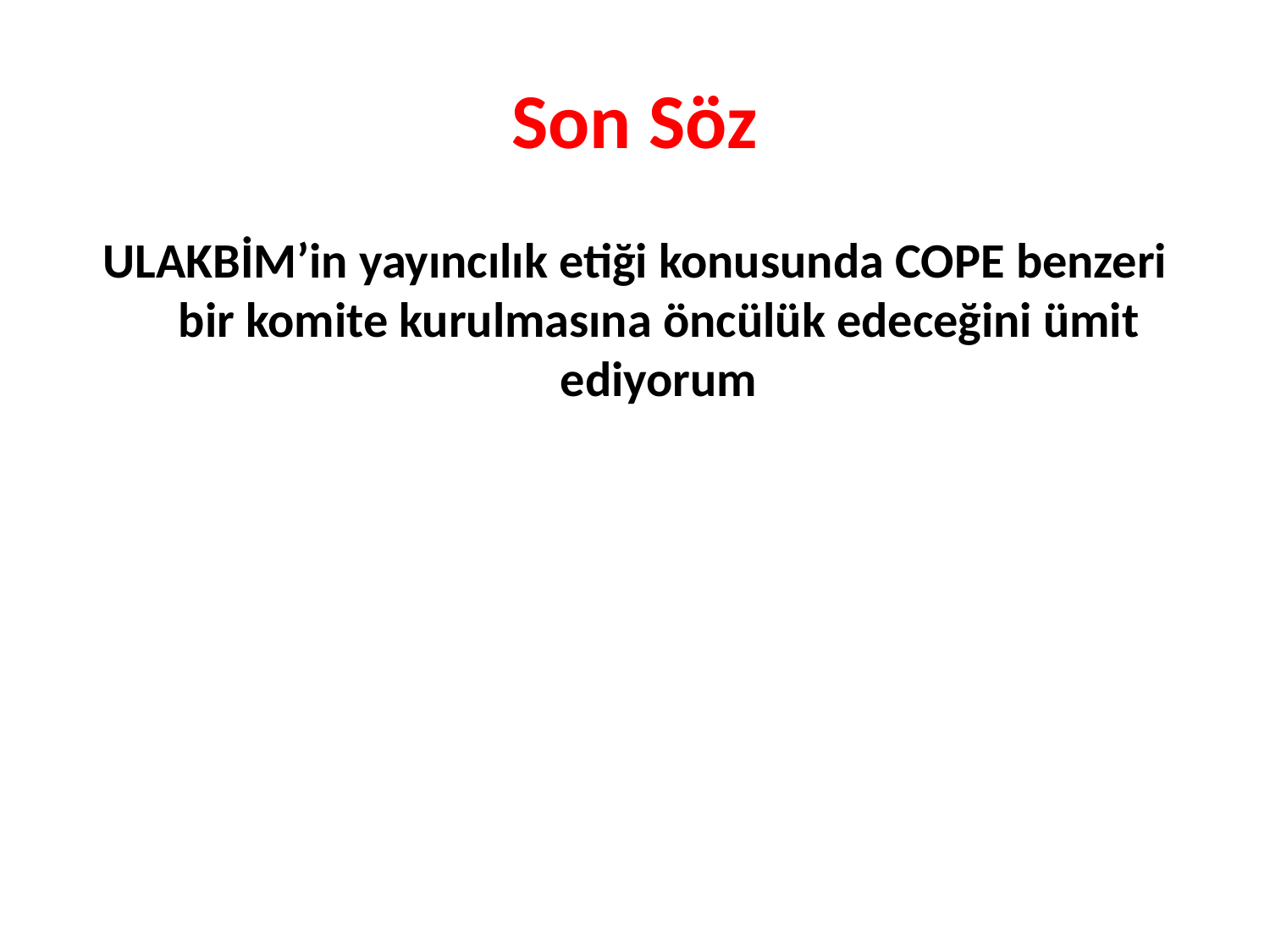

# Son Söz
ULAKBİM’in yayıncılık etiği konusunda COPE benzeri bir komite kurulmasına öncülük edeceğini ümit ediyorum